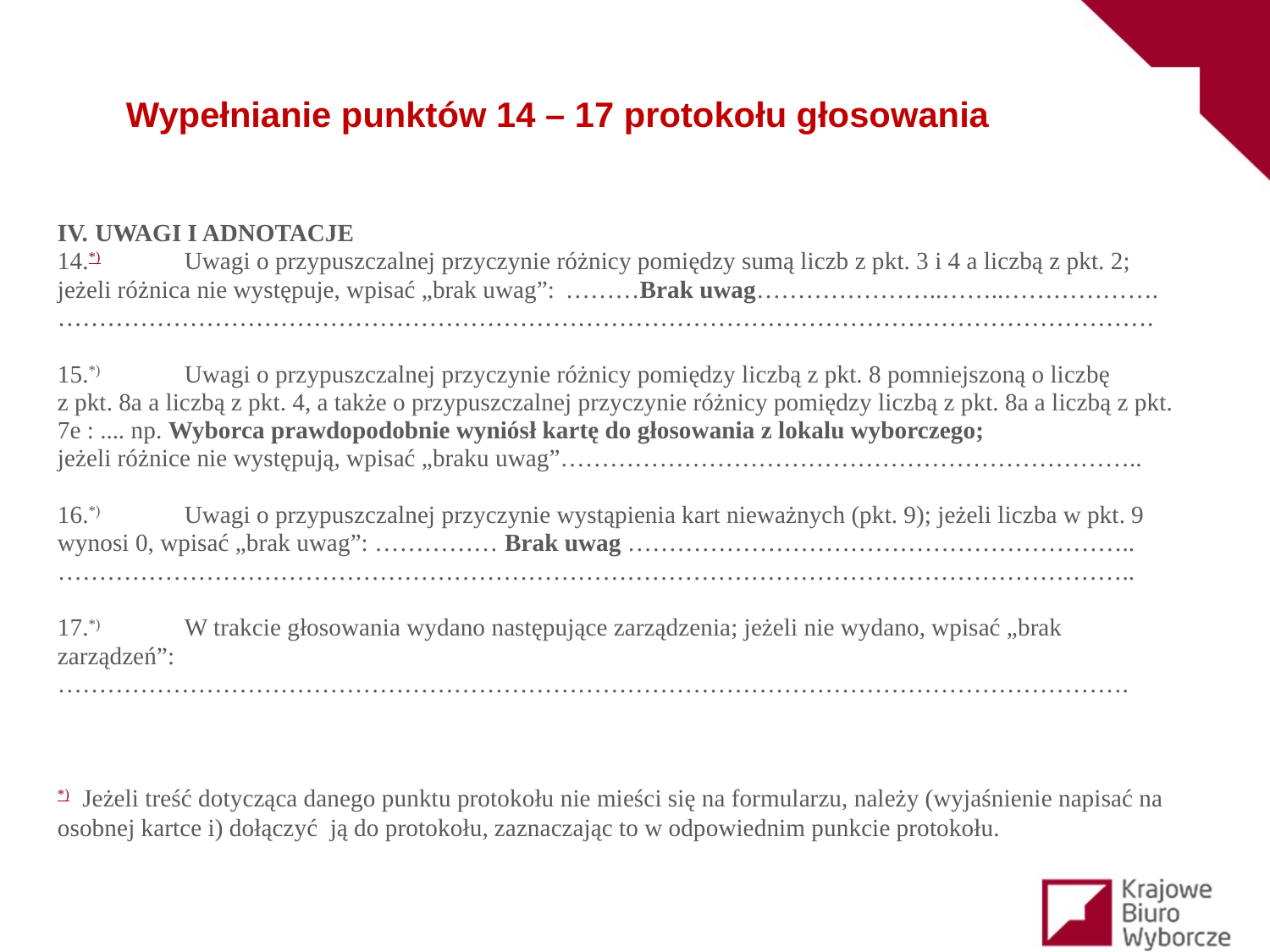

Wypełnianie punktów 14 – 17 protokołu głosowania
IV.	UWAGI I ADNOTACJE
14.*)	Uwagi o przypuszczalnej przyczynie różnicy pomiędzy sumą liczb z pkt. 3 i 4 a liczbą z pkt. 2; jeżeli różnica nie występuje, wpisać „brak uwag”:	………Brak uwag…………………..……..……………….
…………………………………………………………………………………………………………………….
15.*)	Uwagi o przypuszczalnej przyczynie różnicy pomiędzy liczbą z pkt. 8 pomniejszoną o liczbę z pkt. 8a a liczbą z pkt. 4, a także o przypuszczalnej przyczynie różnicy pomiędzy liczbą z pkt. 8a a liczbą z pkt. 7e : .... np. Wyborca prawdopodobnie wyniósł kartę do głosowania z lokalu wyborczego;
jeżeli różnice nie występują, wpisać „braku uwag”……………………………………………………………..
16.*)	Uwagi o przypuszczalnej przyczynie wystąpienia kart nieważnych (pkt. 9); jeżeli liczba w pkt. 9 wynosi 0, wpisać „brak uwag”: …………… Brak uwag ……………………………………………………..
…………………………………………………………………………………………………………………..
17.*)	W trakcie głosowania wydano następujące zarządzenia; jeżeli nie wydano, wpisać „brak zarządzeń”:
………………………………………………………………………………………………………………….
*)	Jeżeli treść dotycząca danego punktu protokołu nie mieści się na formularzu, należy (wyjaśnienie napisać na osobnej kartce i) dołączyć  ją do protokołu, zaznaczając to w odpowiednim punkcie protokołu.